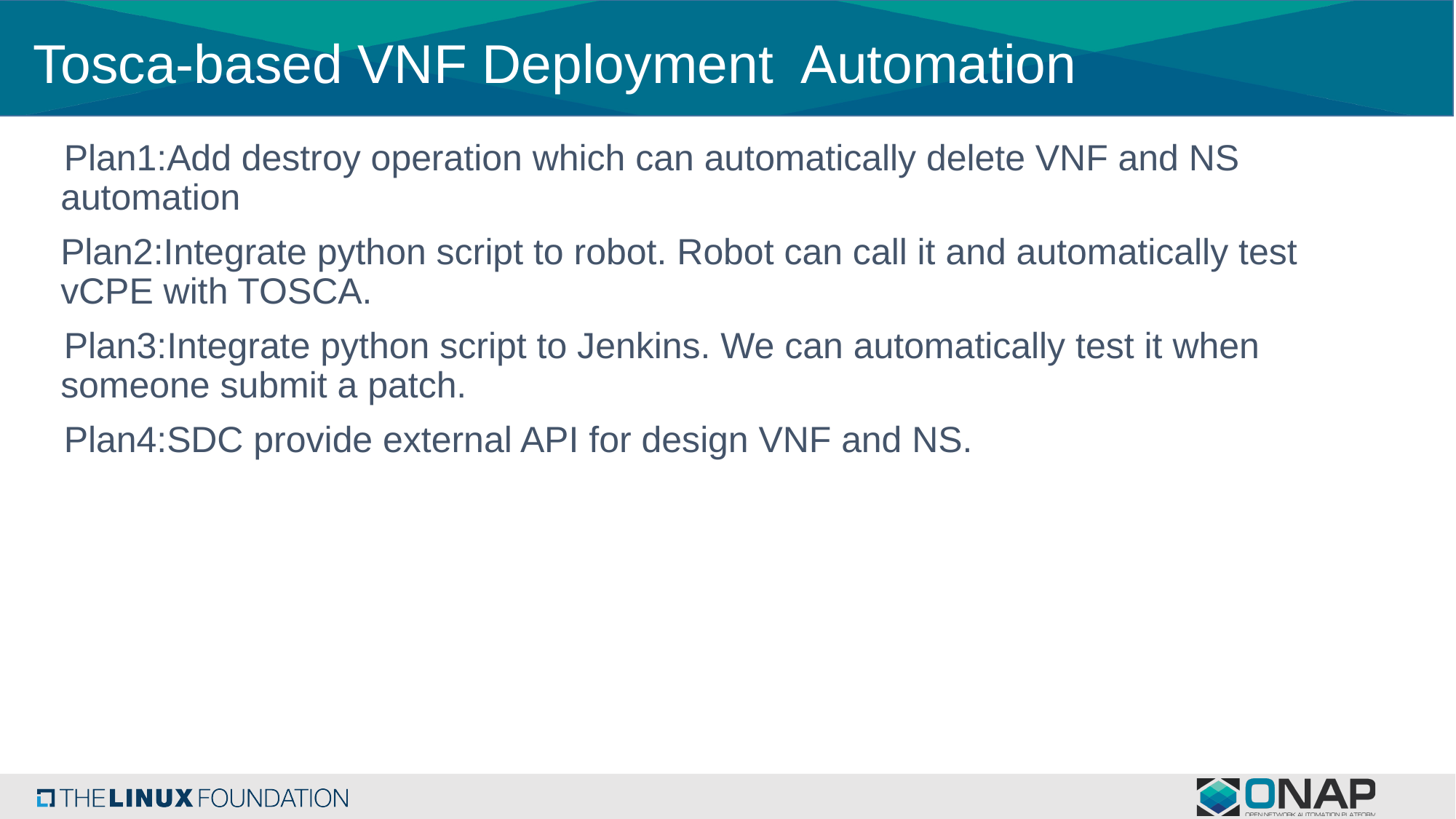

# Tosca-based VNF Deployment  Automation
   Plan1:Add destroy operation which can automatically delete VNF and NS automation
	Plan2:Integrate python script to robot. Robot can call it and automatically test vCPE with TOSCA.
   Plan3:Integrate python script to Jenkins. We can automatically test it when someone submit a patch.
   Plan4:SDC provide external API for design VNF and NS.